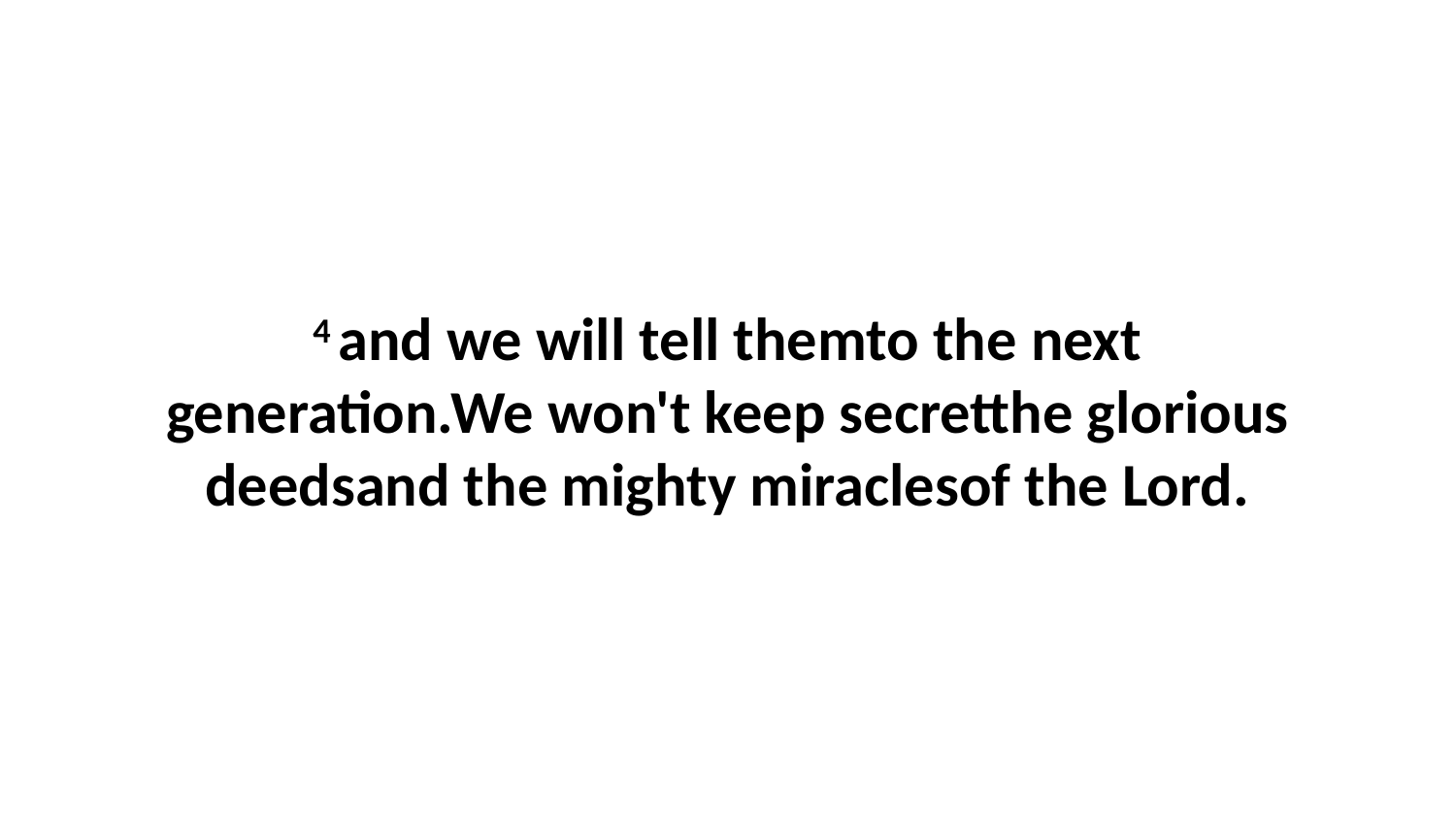

4 and we will tell themto the next generation.We won't keep secretthe glorious deedsand the mighty miraclesof the Lord.